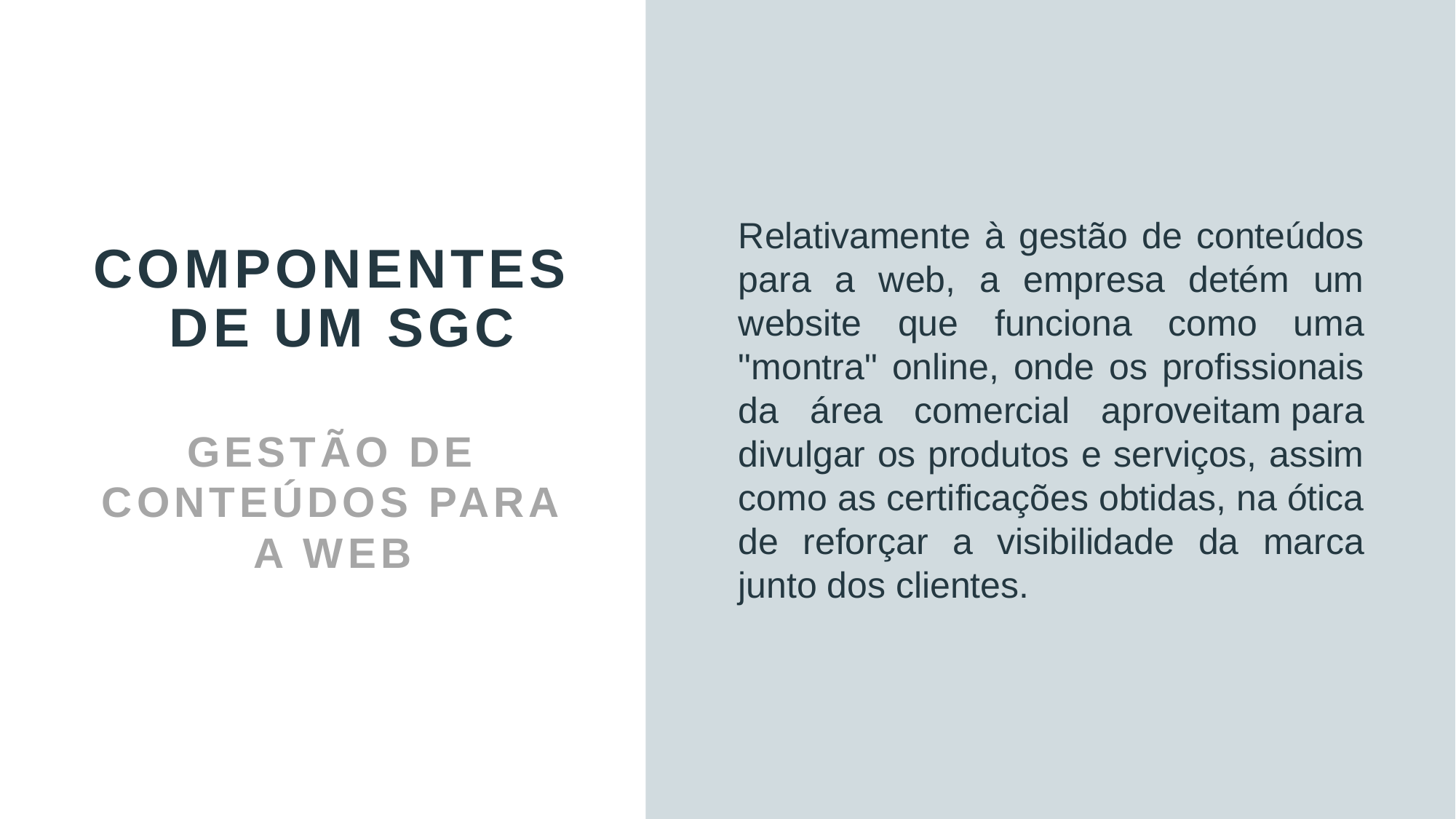

# COMPONENTES DE UM SGC
Gestão de conteúdos para a web
Relativamente à gestão de conteúdos para a web, a empresa detém um website que funciona como uma "montra" online, onde os profissionais da área comercial aproveitam para divulgar os produtos e serviços, assim como as certificações obtidas, na ótica de reforçar a visibilidade da marca junto dos clientes.